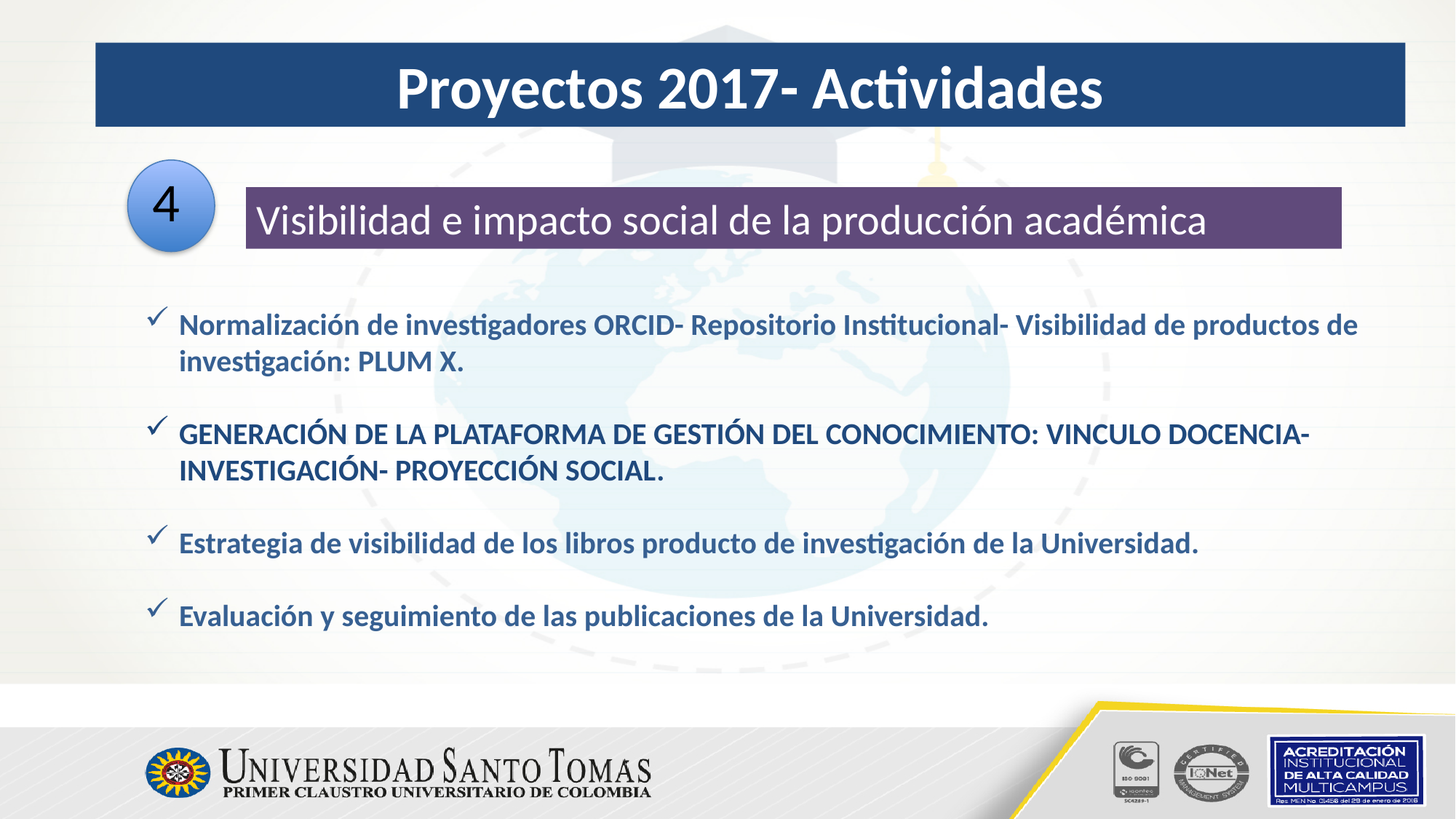

# Proyectos 2017- Actividades

4
Visibilidad e impacto social de la producción académica

Normalización de investigadores ORCID- Repositorio Institucional- Visibilidad de productos de investigación: PLUM X.

GENERACIÓN DE LA PLATAFORMA DE GESTIÓN DEL CONOCIMIENTO: VINCULO DOCENCIA- INVESTIGACIÓN- PROYECCIÓN SOCIAL.

Estrategia de visibilidad de los libros producto de investigación de la Universidad.

Evaluación y seguimiento de las publicaciones de la Universidad.